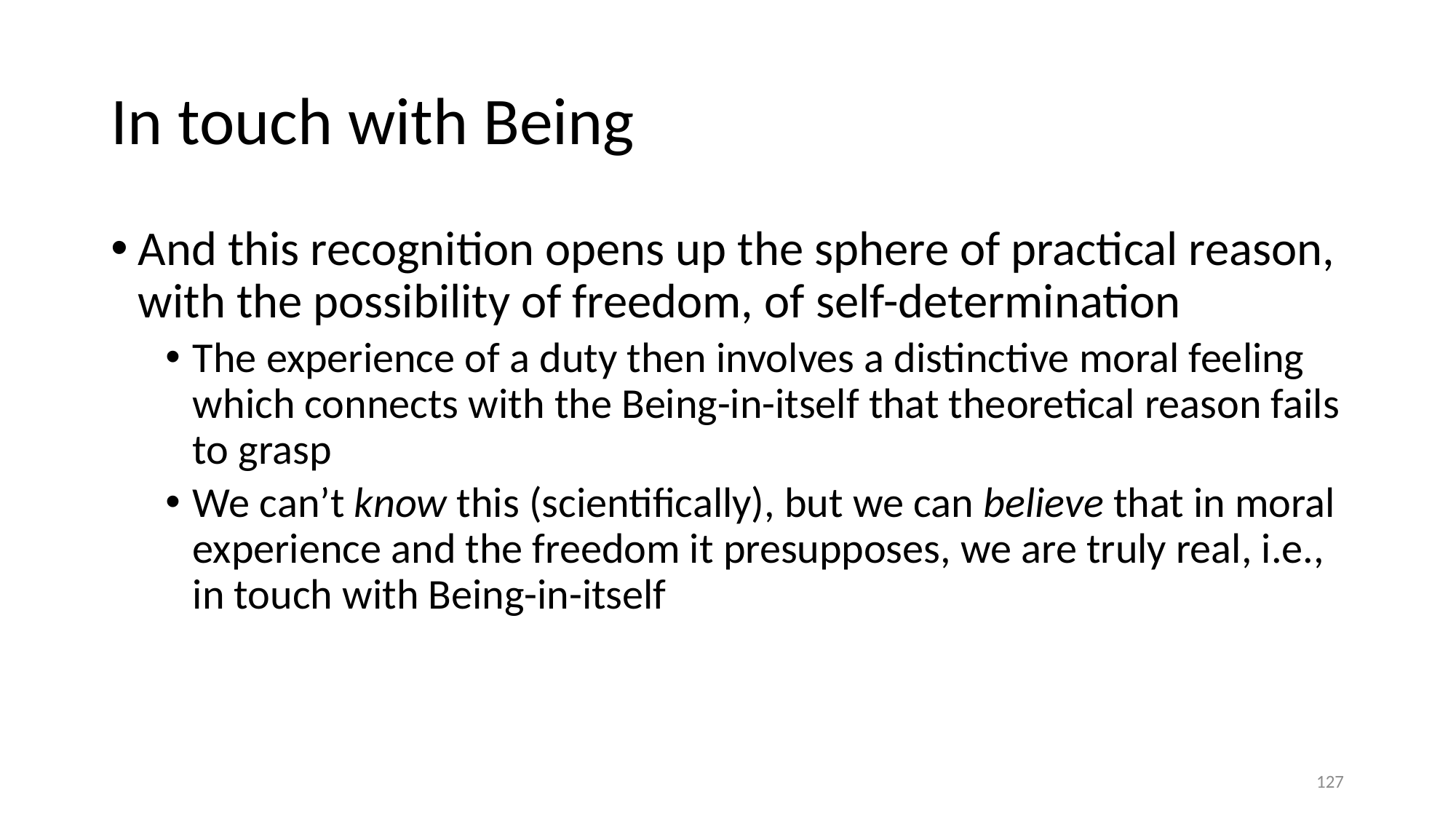

# In touch with Being
And this recognition opens up the sphere of practical reason, with the possibility of freedom, of self-determination
The experience of a duty then involves a distinctive moral feeling which connects with the Being-in-itself that theoretical reason fails to grasp
We can’t know this (scientifically), but we can believe that in moral experience and the freedom it presupposes, we are truly real, i.e., in touch with Being-in-itself
127